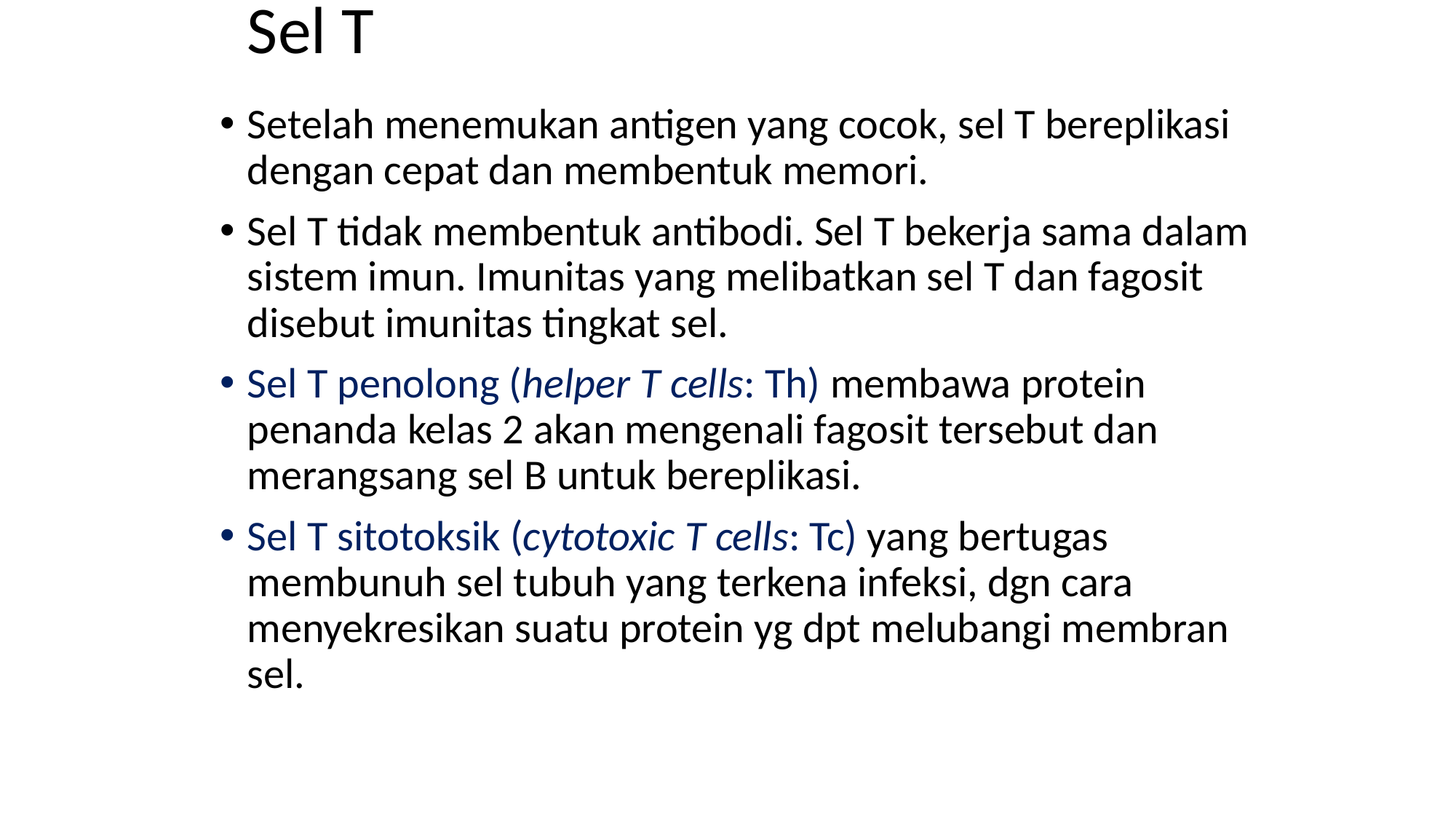

# Sel T
Setelah menemukan antigen yang cocok, sel T bereplikasi dengan cepat dan membentuk memori.
Sel T tidak membentuk antibodi. Sel T bekerja sama dalam sistem imun. Imunitas yang melibatkan sel T dan fagosit disebut imunitas tingkat sel.
Sel T penolong (helper T cells: Th) membawa protein penanda kelas 2 akan mengenali fagosit tersebut dan merangsang sel B untuk bereplikasi.
Sel T sitotoksik (cytotoxic T cells: Tc) yang bertugas membunuh sel tubuh yang terkena infeksi, dgn cara menyekresikan suatu protein yg dpt melubangi membran sel.